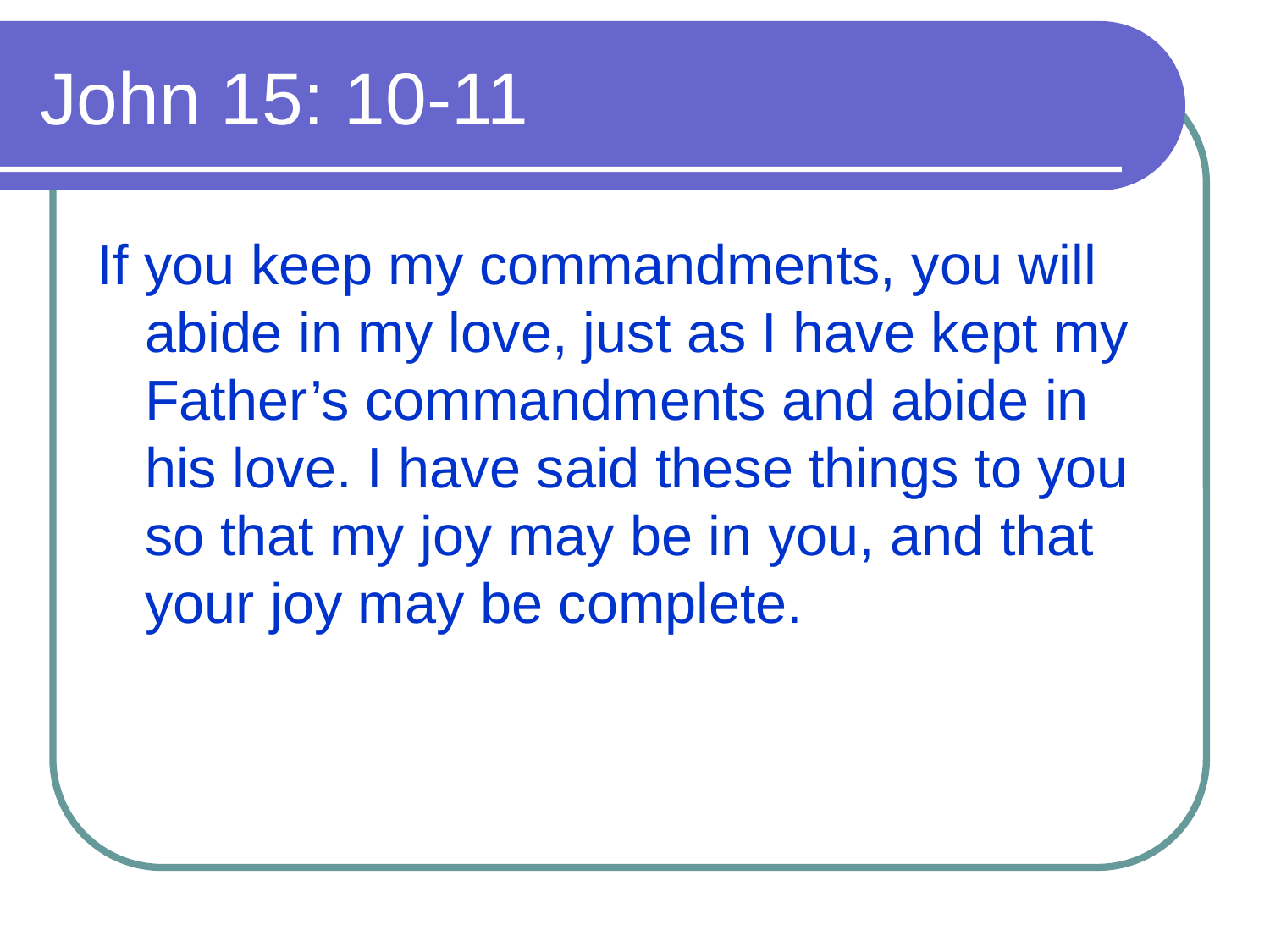

# John 15: 10-11
If you keep my commandments, you will abide in my love, just as I have kept my Father’s commandments and abide in his love. I have said these things to you so that my joy may be in you, and that your joy may be complete.